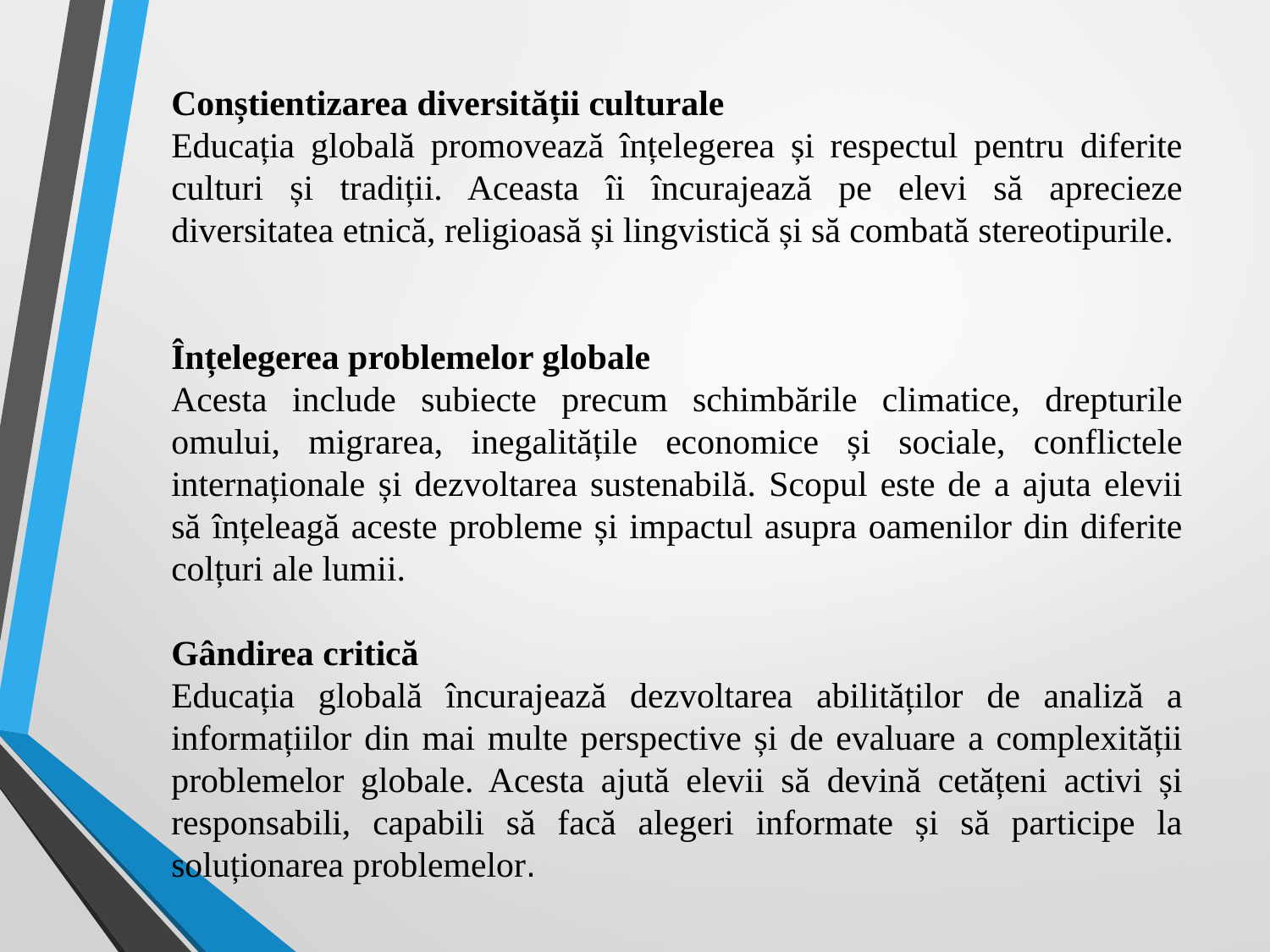

Conștientizarea diversității culturale
Educația globală promovează înțelegerea și respectul pentru diferite culturi și tradiții. Aceasta îi încurajează pe elevi să aprecieze diversitatea etnică, religioasă și lingvistică și să combată stereotipurile.

Înțelegerea problemelor globale
Acesta include subiecte precum schimbările climatice, drepturile omului, migrarea, inegalitățile economice și sociale, conflictele internaționale și dezvoltarea sustenabilă. Scopul este de a ajuta elevii să înțeleagă aceste probleme și impactul asupra oamenilor din diferite colțuri ale lumii.

Gândirea critică
Educația globală încurajează dezvoltarea abilităților de analiză a informațiilor din mai multe perspective și de evaluare a complexității problemelor globale. Acesta ajută elevii să devină cetățeni activi și responsabili, capabili să facă alegeri informate și să participe la soluționarea problemelor.